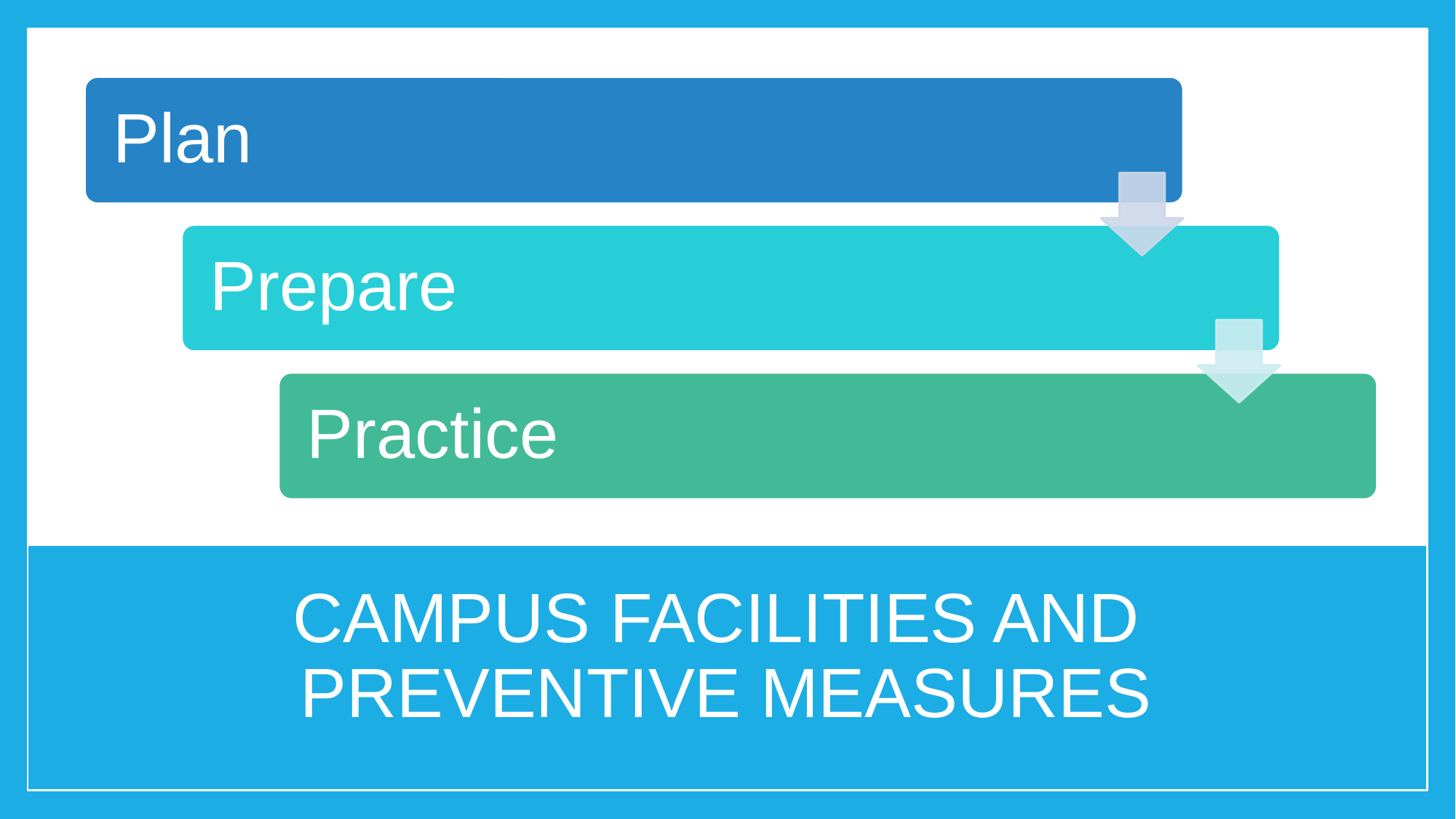

Plan
Prepare
Practice

# CAMPUS FACILITIES AND PREVENTIVE MEASURES